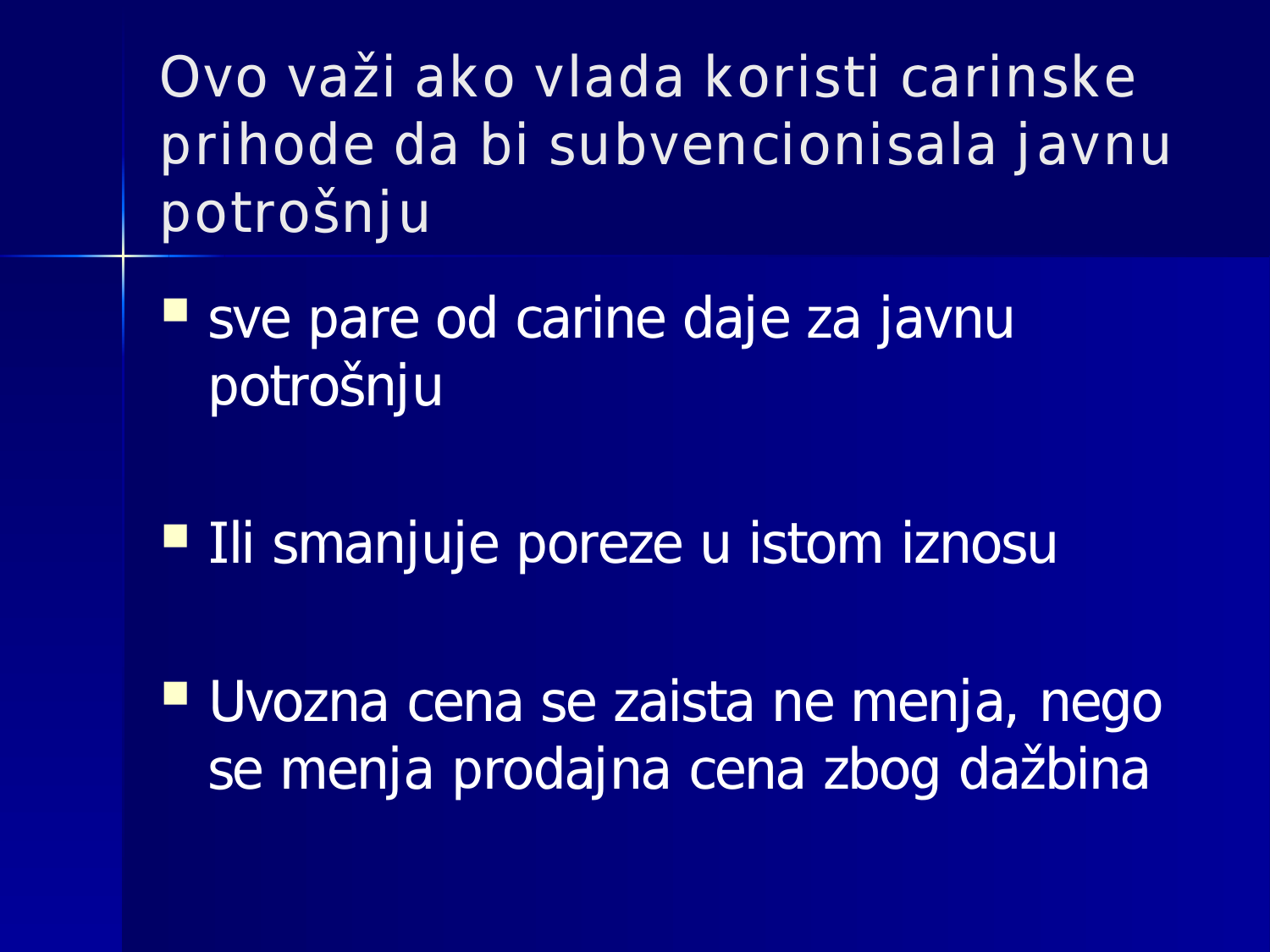

# Ovo važi ako vlada koristi carinske prihode da bi subvencionisala javnu potrošnju
sve pare od carine daje za javnu potrošnju

Ili smanjuje poreze u istom iznosu

Uvozna cena se zaista ne menja, nego se menja prodajna cena zbog dažbina